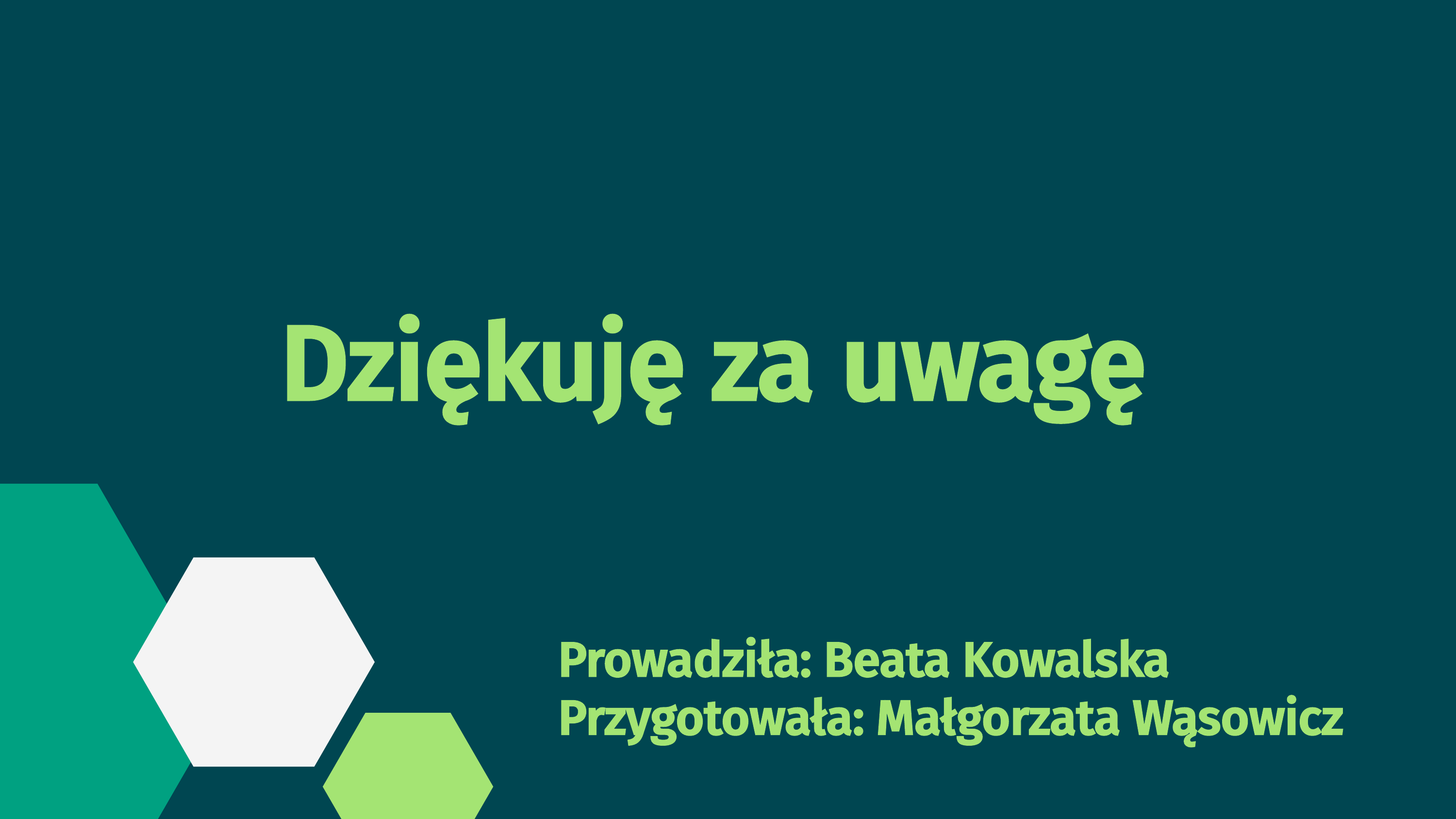

Dziękuję za uwagę

Prowadziła: Beata Kowalska
Przygotowała: Małgorzata Wąsowicz